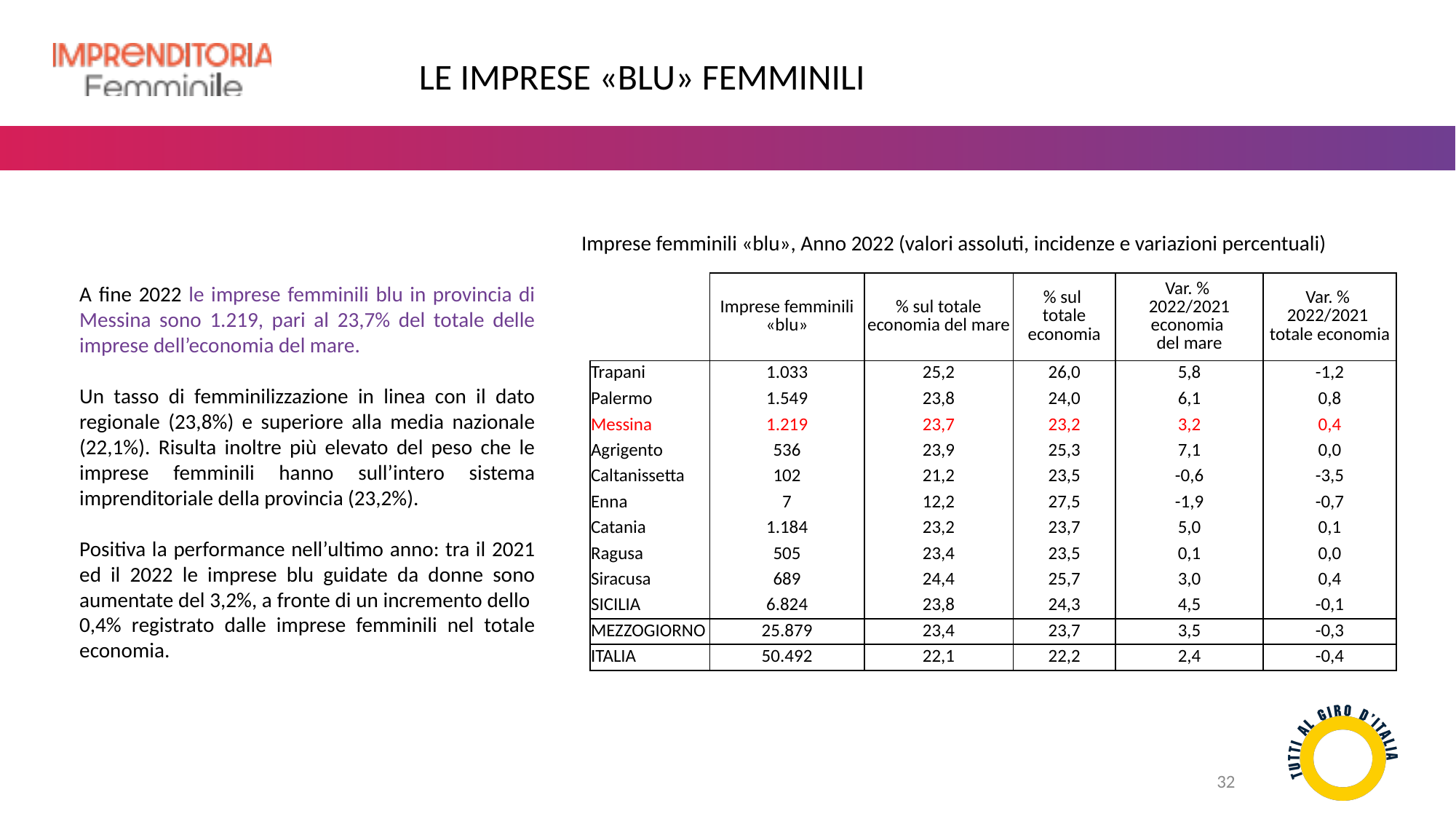

LE IMPRESE «BLU» FEMMINILI
Imprese femminili «blu», Anno 2022 (valori assoluti, incidenze e variazioni percentuali)
|  | Imprese femminili «blu» | % sul totale economia del mare | % sul totale economia | Var. % 2022/2021 economia del mare | Var. % 2022/2021 totale economia |
| --- | --- | --- | --- | --- | --- |
| Trapani | 1.033 | 25,2 | 26,0 | 5,8 | -1,2 |
| Palermo | 1.549 | 23,8 | 24,0 | 6,1 | 0,8 |
| Messina | 1.219 | 23,7 | 23,2 | 3,2 | 0,4 |
| Agrigento | 536 | 23,9 | 25,3 | 7,1 | 0,0 |
| Caltanissetta | 102 | 21,2 | 23,5 | -0,6 | -3,5 |
| Enna | 7 | 12,2 | 27,5 | -1,9 | -0,7 |
| Catania | 1.184 | 23,2 | 23,7 | 5,0 | 0,1 |
| Ragusa | 505 | 23,4 | 23,5 | 0,1 | 0,0 |
| Siracusa | 689 | 24,4 | 25,7 | 3,0 | 0,4 |
| SICILIA | 6.824 | 23,8 | 24,3 | 4,5 | -0,1 |
| MEZZOGIORNO | 25.879 | 23,4 | 23,7 | 3,5 | -0,3 |
| ITALIA | 50.492 | 22,1 | 22,2 | 2,4 | -0,4 |
A fine 2022 le imprese femminili blu in provincia di Messina sono 1.219, pari al 23,7% del totale delle imprese dell’economia del mare.

Un tasso di femminilizzazione in linea con il dato regionale (23,8%) e superiore alla media nazionale (22,1%). Risulta inoltre più elevato del peso che le imprese femminili hanno sull’intero sistema imprenditoriale della provincia (23,2%).

Positiva la performance nell’ultimo anno: tra il 2021 ed il 2022 le imprese blu guidate da donne sono aumentate del 3,2%, a fronte di un incremento dello  0,4% registrato dalle imprese femminili nel totale economia.
Imprese femminili «blu», Anno 2022 (valori assoluti, incidenze e variazioni percentuali)
32